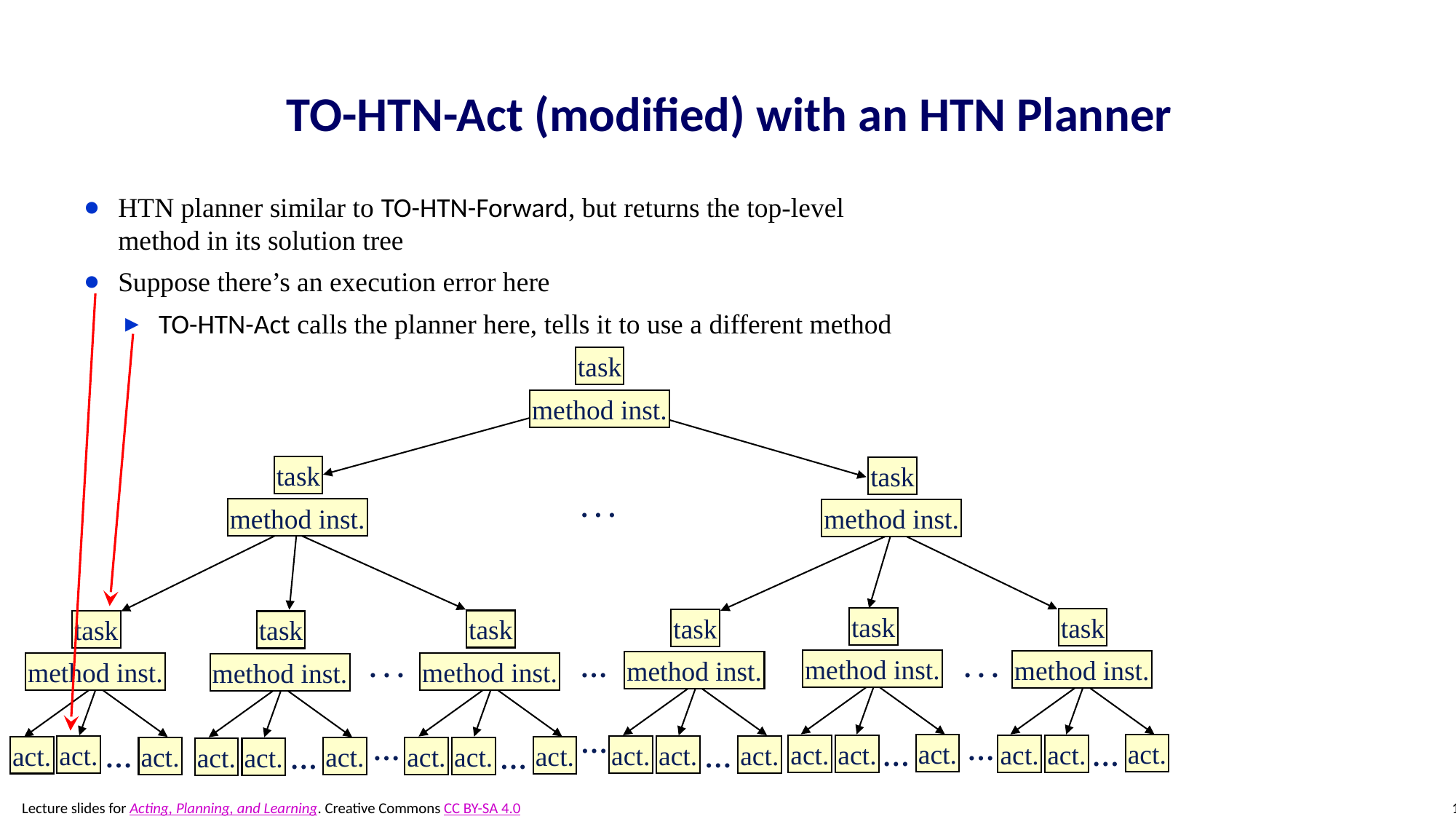

# TO-HTN-Act (modified) with an HTN Planner
HTN planner similar to TO-HTN-Forward, but returns the top-level method in its solution tree
Suppose there’s an execution error here
TO-HTN-Act calls the planner here, tells it to use a different method

task
method inst.

task
task
. . .
method inst.
method inst.

task
task
task
. . .
method inst.
method inst.
method inst.

…
act.
act.
act.
act.
act.
act.
act.
act.
act.
…
…
…
task
task
task
. . .
method inst.
method inst.
method inst.

…
act.
act.
act.
act.
act.
act.
act.
act.
…
act.
…
…
…
…